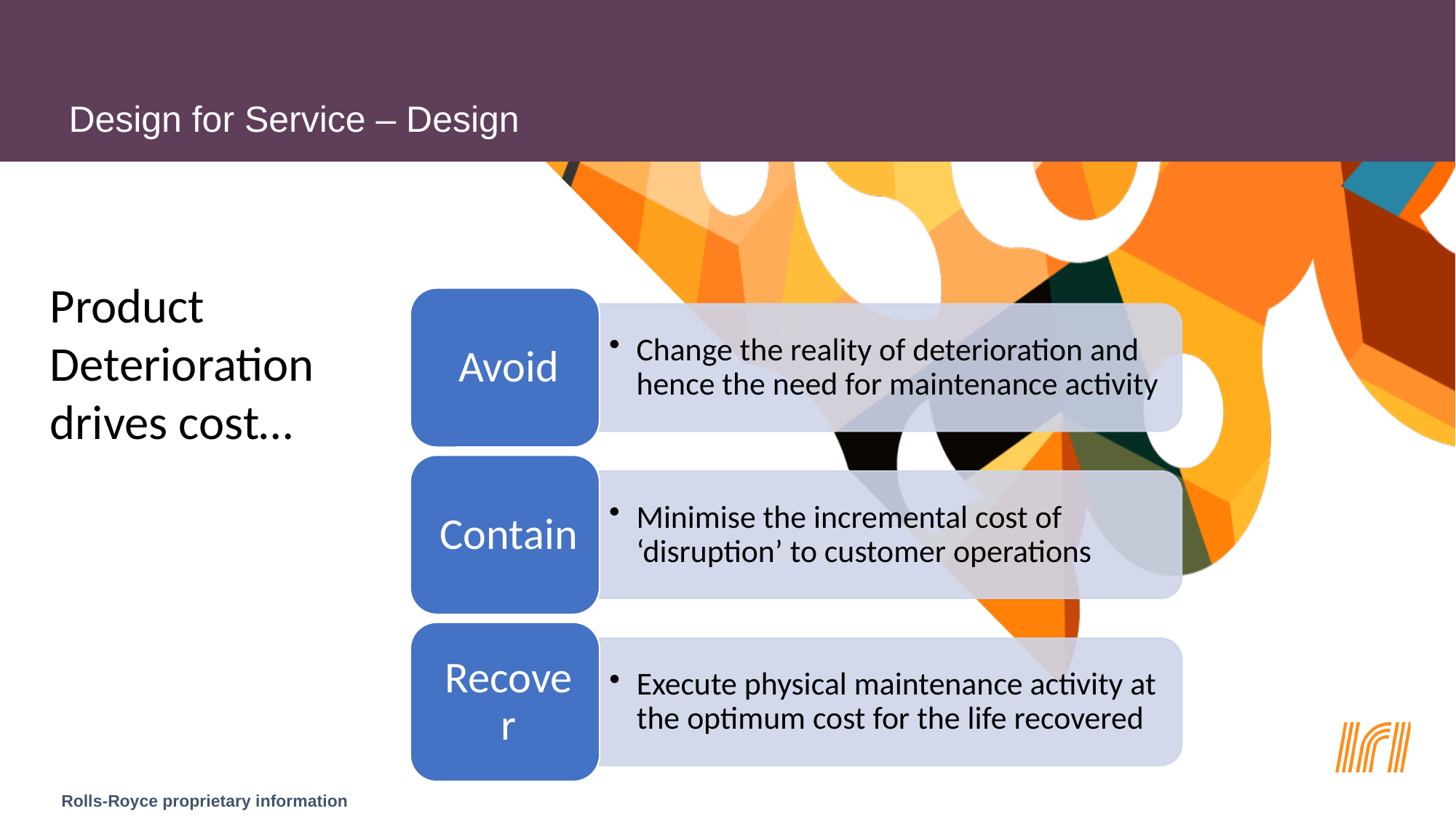

Design for Service – Design
Product Deterioration drives cost…
Change the reality of deterioration and hence the need for maintenance activity
Avoid
Minimise the incremental cost of  ‘disruption’ to customer operations
Contain
Execute physical maintenance activity at the optimum cost for the life recovered
Recover
Rolls-Royce proprietary information